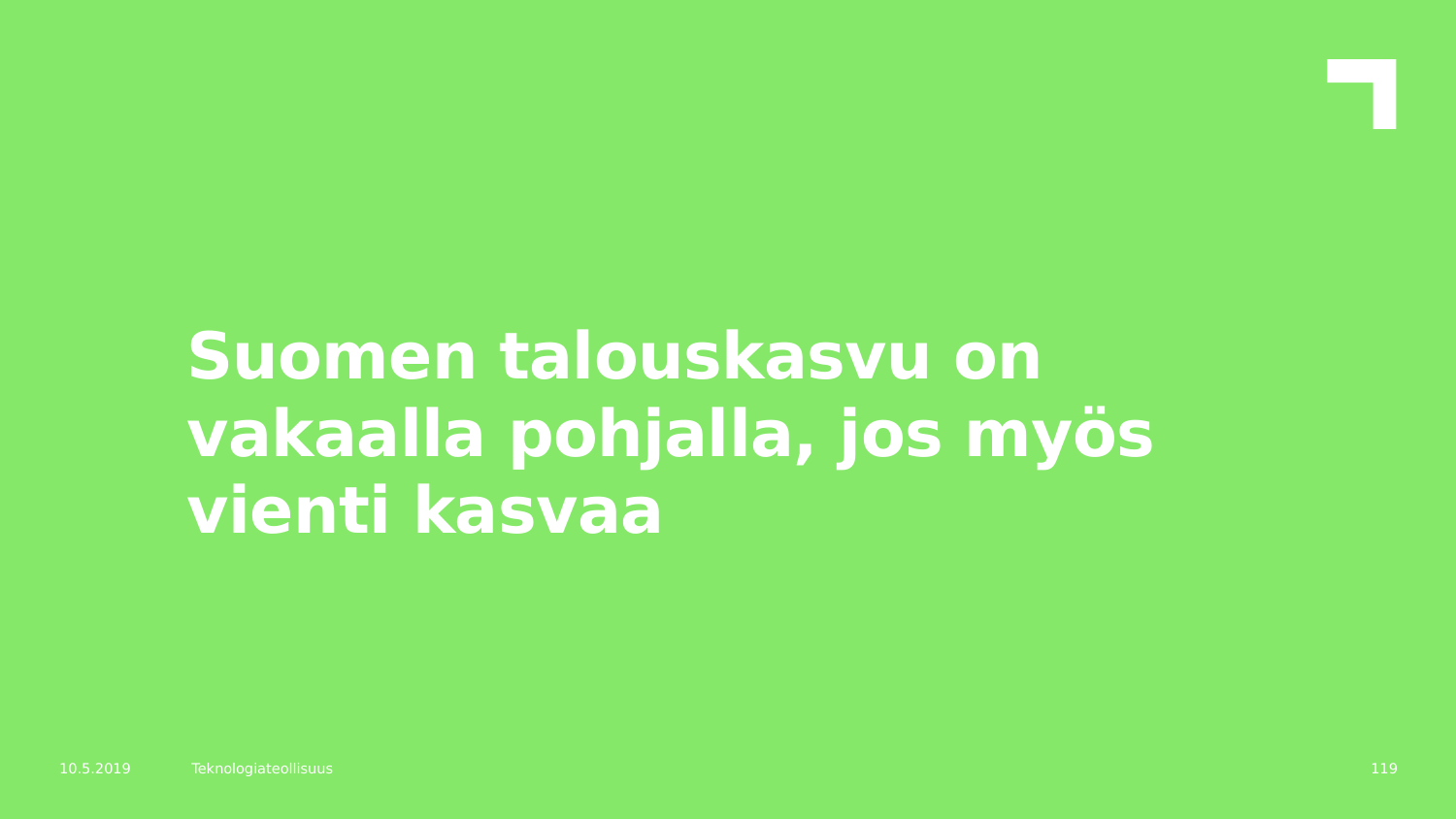

Suomen talouskasvu on vakaalla pohjalla, jos myös vienti kasvaa
10.5.2019
Teknologiateollisuus
119